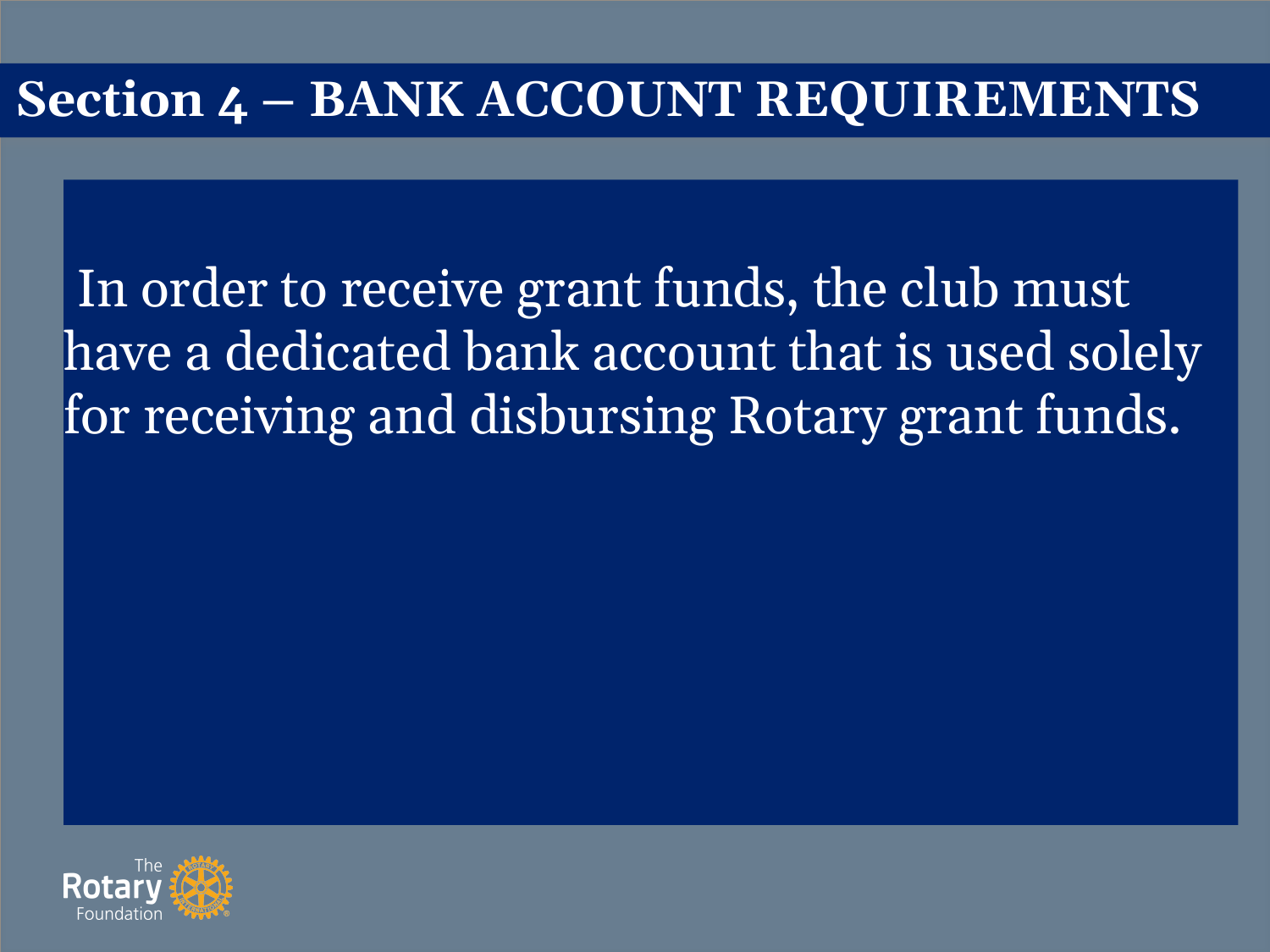

# Section 4 – BANK ACCOUNT REQUIREMENTS

 In order to receive grant funds, the club must have a dedicated bank account that is used solely for receiving and disbursing Rotary grant funds.